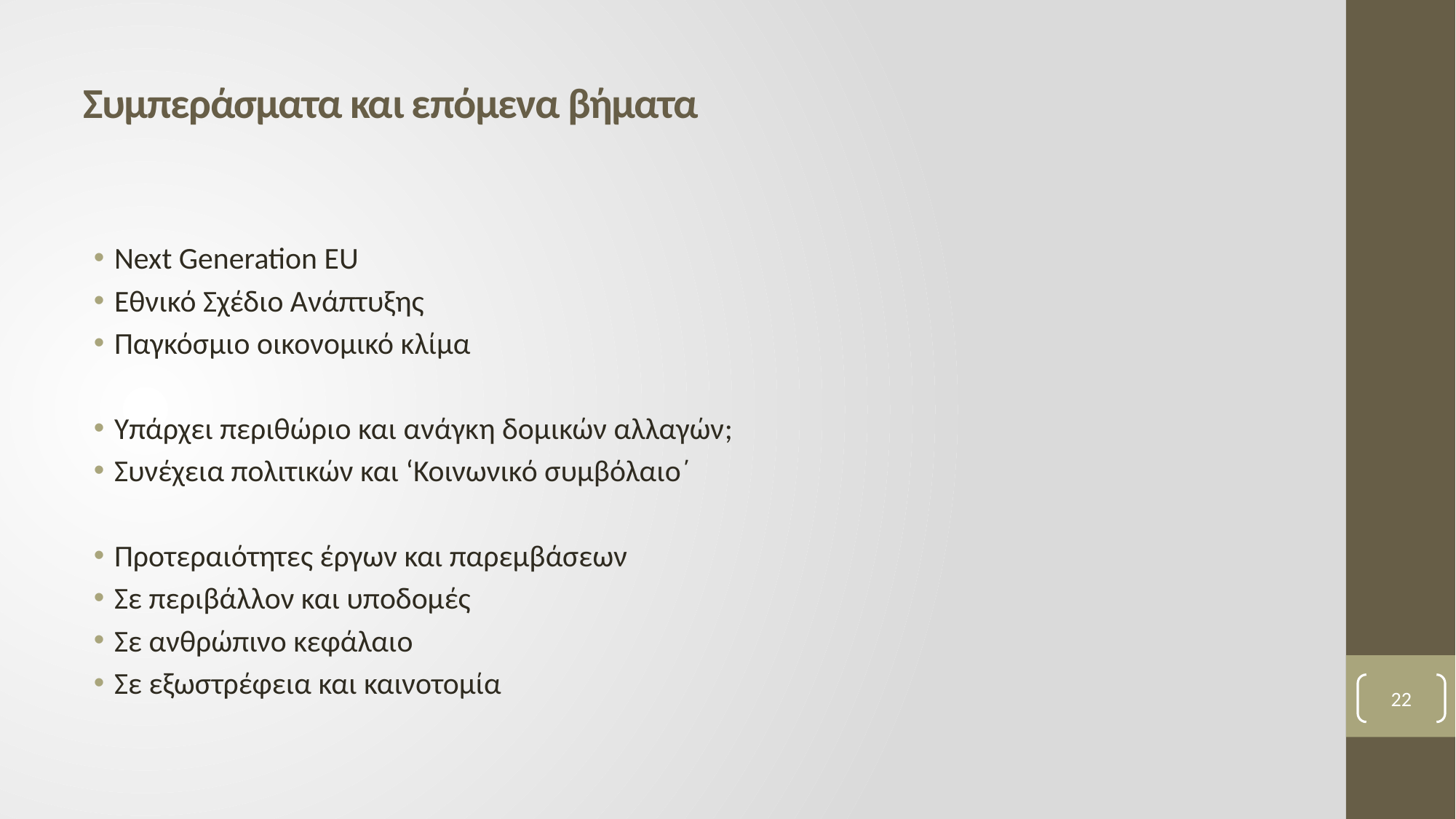

# Συμπεράσματα και επόμενα βήματα

Next Generation EU
Εθνικό Σχέδιο Ανάπτυξης
Παγκόσμιο οικονομικό κλίμα

Υπάρχει περιθώριο και ανάγκη δομικών αλλαγών;
Συνέχεια πολιτικών και ‘Κοινωνικό συμβόλαιο΄

Προτεραιότητες έργων και παρεμβάσεων
Σε περιβάλλον και υποδομές
Σε ανθρώπινο κεφάλαιο
Σε εξωστρέφεια και καινοτομία

22